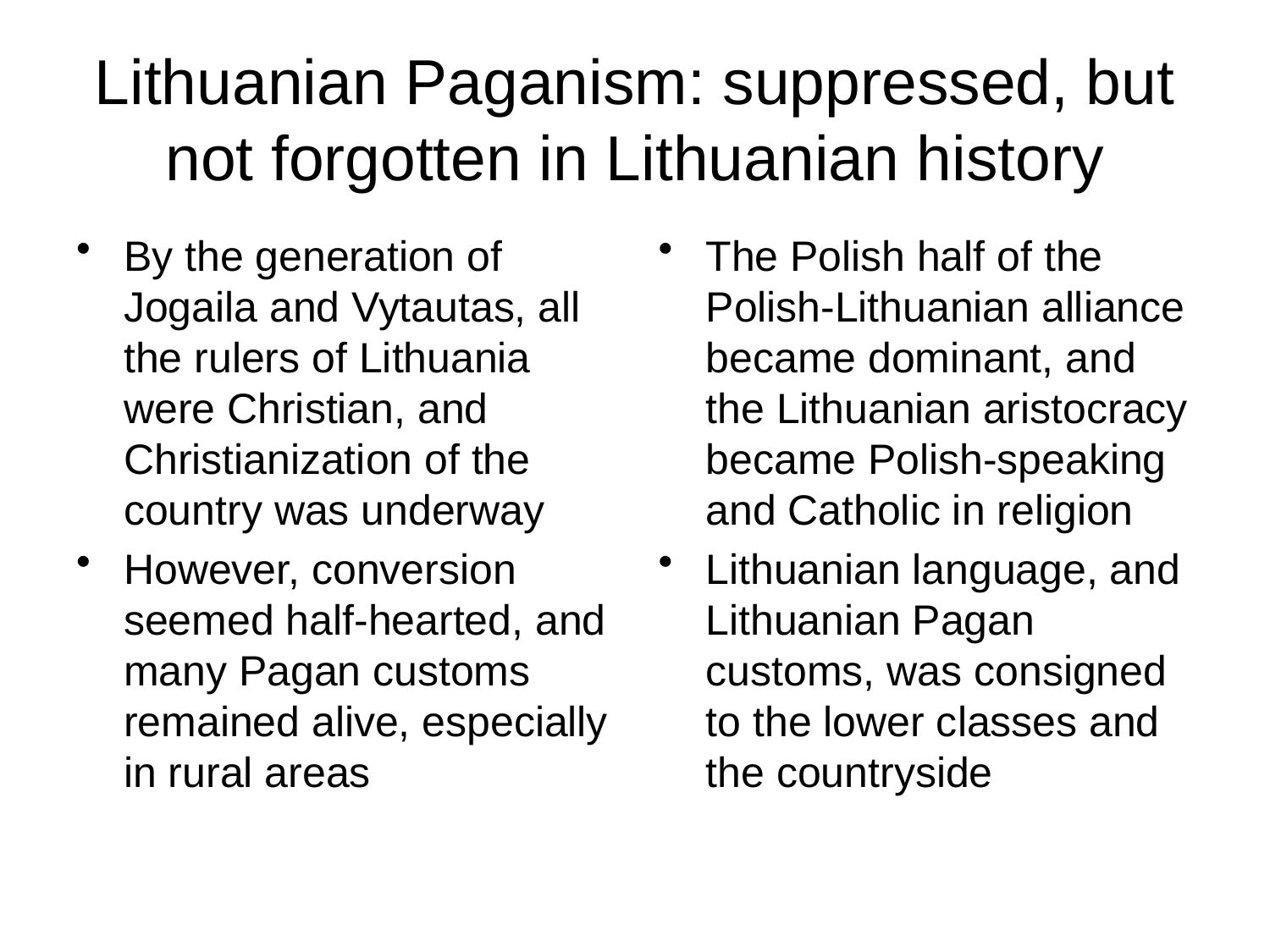

# Lithuanian Paganism: suppressed, but not forgotten in Lithuanian history
By the generation of Jogaila and Vytautas, all the rulers of Lithuania were Christian, and Christianization of the country was underway
However, conversion seemed half-hearted, and many Pagan customs remained alive, especially in rural areas
The Polish half of the Polish-Lithuanian alliance became dominant, and the Lithuanian aristocracy became Polish-speaking and Catholic in religion
Lithuanian language, and Lithuanian Pagan customs, was consigned to the lower classes and the countryside